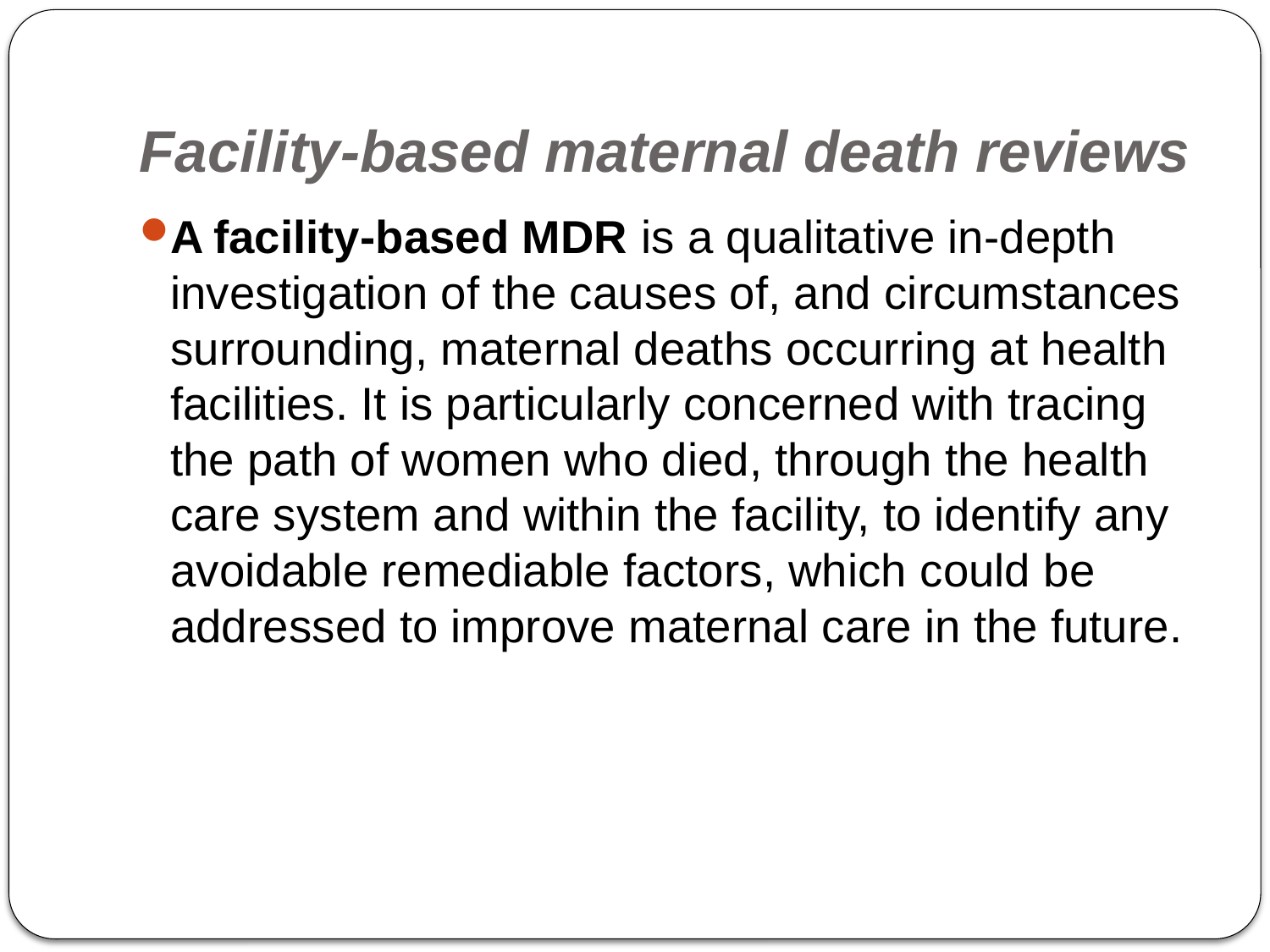

# Facility-based maternal death reviews
A facility-based MDR is a qualitative in-depth investigation of the causes of, and circumstances surrounding, maternal deaths occurring at health facilities. It is particularly concerned with tracing the path of women who died, through the health care system and within the facility, to identify any
avoidable remediable factors, which could be addressed to improve maternal care in the future.